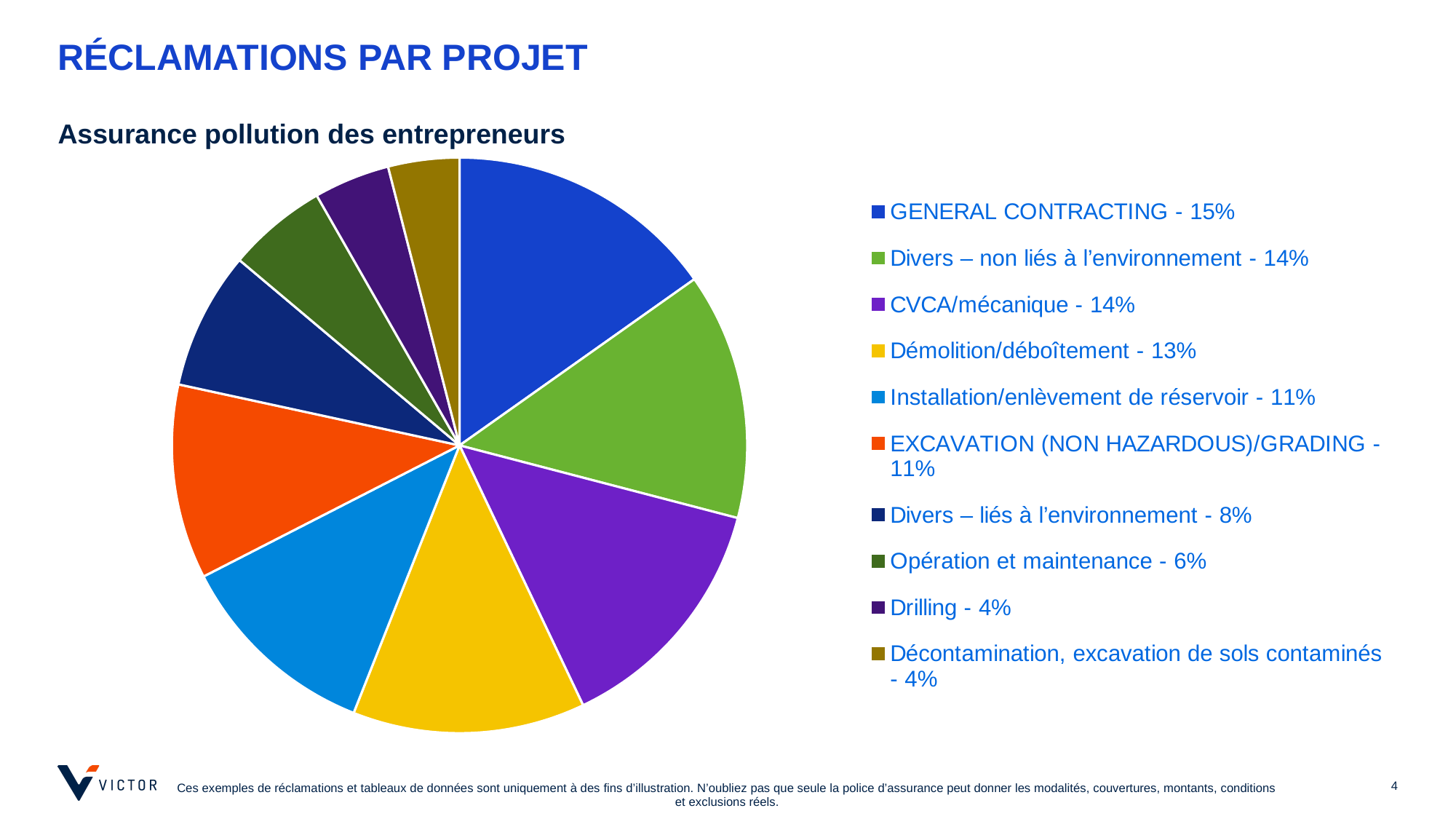

# Réclamations par projet
Assurance pollution des entrepreneurs

### Chart

| Category | Sales |
|---|---|
| GENERAL CONTRACTING - 15% | 0.152 |
| Divers – non liés à l’environnement - 14% | 0.13866666666666666 |
| CVCA/mécanique - 14% | 0.13866666666666666 |
| Démolition/déboîtement - 13% | 0.13066666666666665 |
| Installation/enlèvement de réservoir - 11% | 0.11466666666666667 |
| EXCAVATION (NON HAZARDOUS)/GRADING - 11% | 0.10933333333333334 |
| Divers – liés à l’environnement - 8% | 0.07733333333333334 |
| Opération et maintenance - 6% | 0.056 |
| Drilling - 4% | 0.042666666666666665 |
| Décontamination, excavation de sols contaminés - 4% | 0.04 |

[unsupported chart]

4
Ces exemples de réclamations et tableaux de données sont uniquement à des fins d’illustration. N’oubliez pas que seule la police d’assurance peut donner les modalités, couvertures, montants, conditions et exclusions réels.